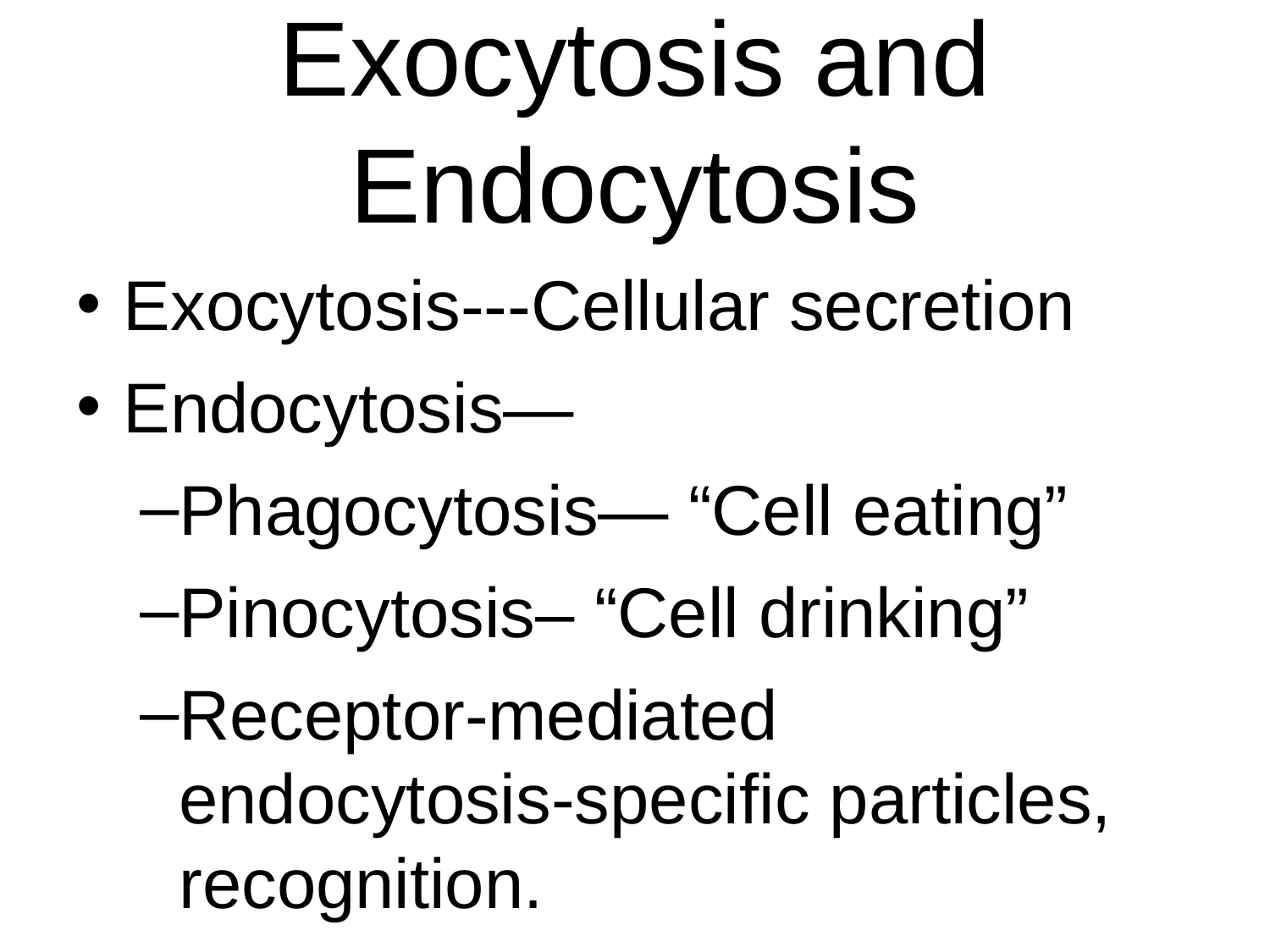

Exocytosis and Endocytosis
Exocytosis---Cellular secretion
Endocytosis—
Phagocytosis— “Cell eating”
Pinocytosis– “Cell drinking”
Receptor-mediated endocytosis-specific particles, recognition.